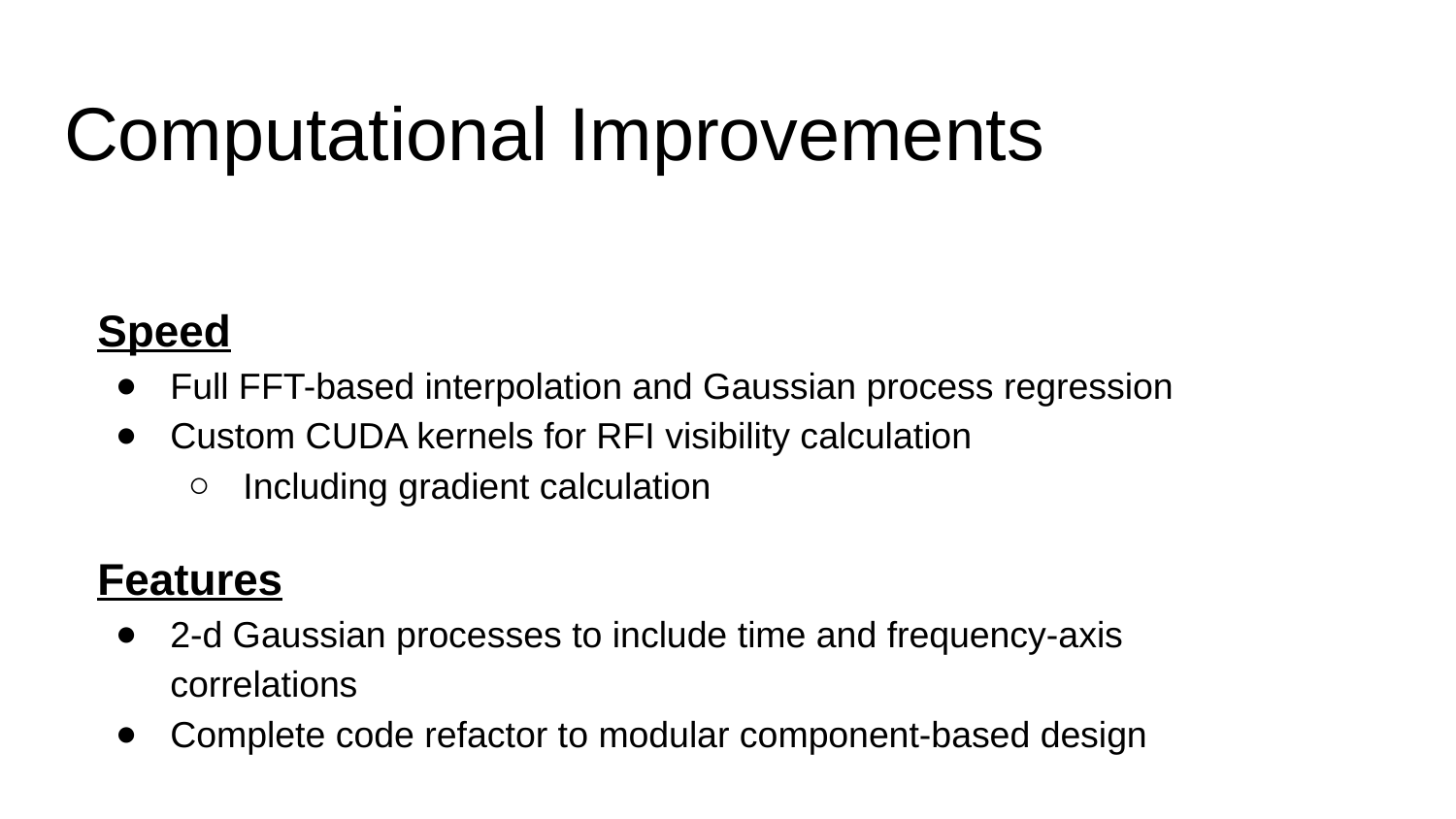

# Computational Improvements
Speed
Full FFT-based interpolation and Gaussian process regression
Custom CUDA kernels for RFI visibility calculation
Including gradient calculation
Features
2-d Gaussian processes to include time and frequency-axis correlations
Complete code refactor to modular component-based design